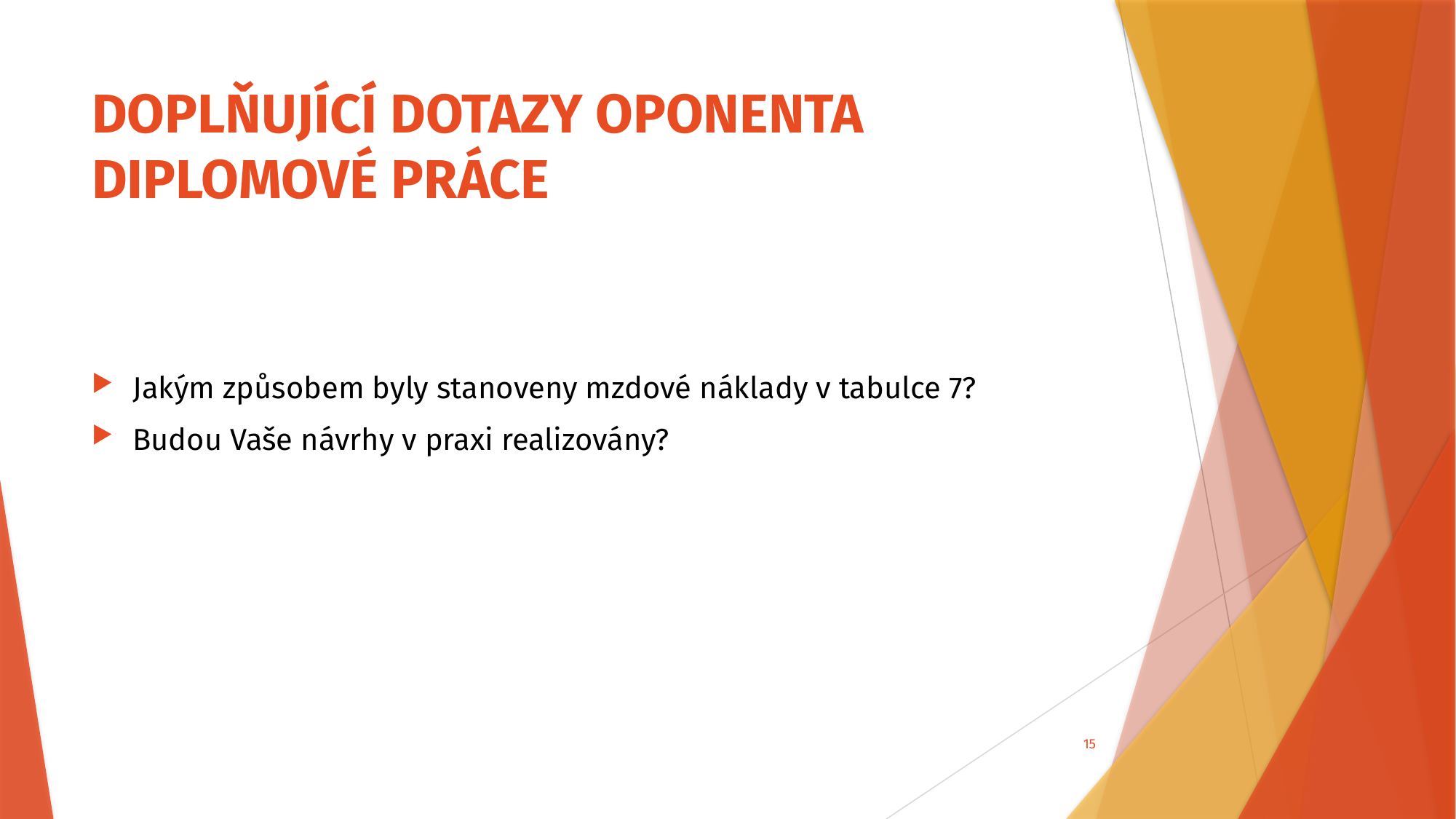

# DOPLŇUJÍCÍ DOTAZY OPONENTA DIPLOMOVÉ PRÁCE
Jakým způsobem byly stanoveny mzdové náklady v tabulce 7?
Budou Vaše návrhy v praxi realizovány?

15